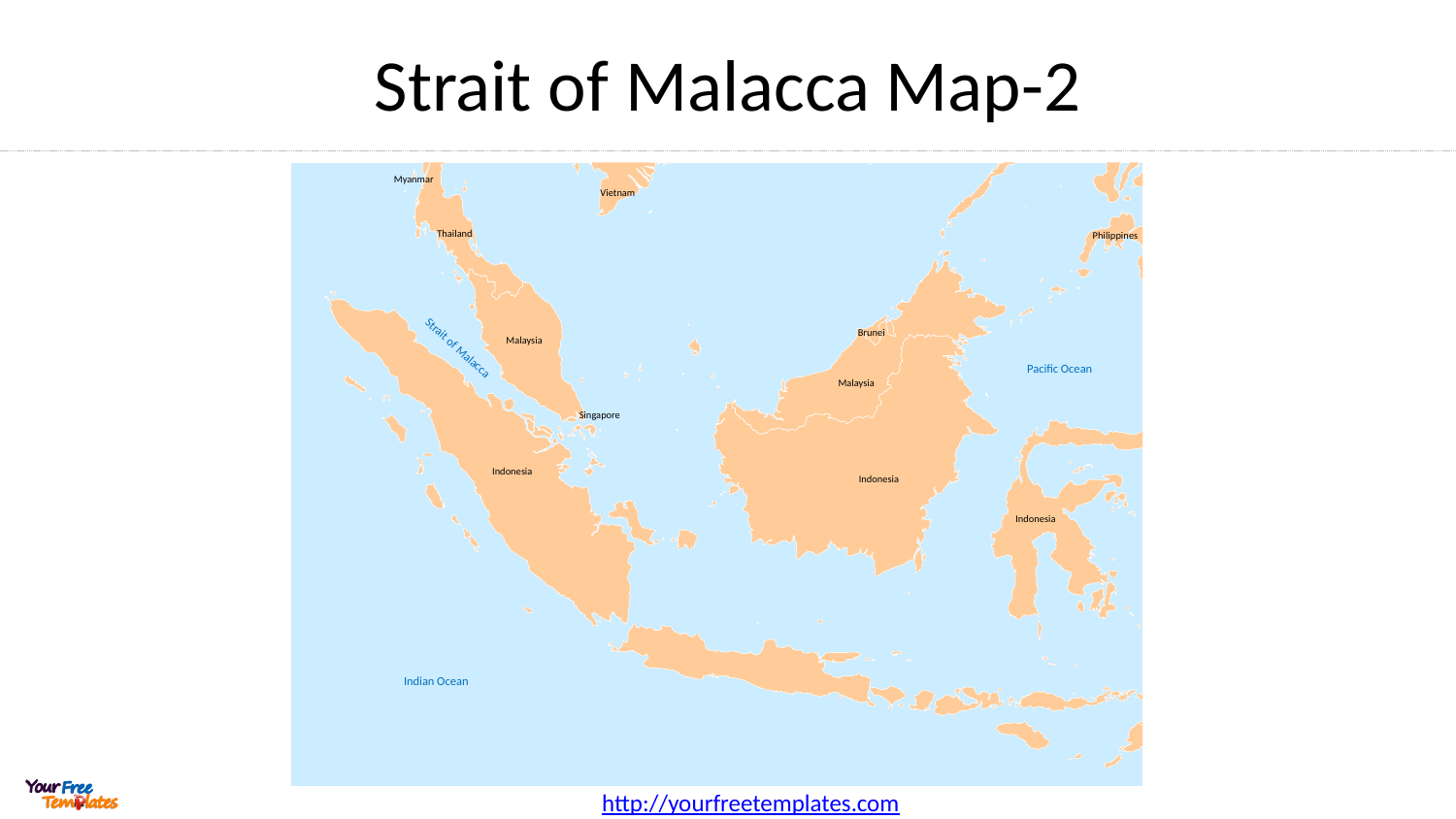

# Strait of Malacca Map-2

Myanmar
Vietnam
Thailand
Philippines
Brunei
Malaysia
Malaysia
Singapore
Indonesia
Indonesia
Indonesia
Strait of Malacca
Pacific Ocean
Indian Ocean